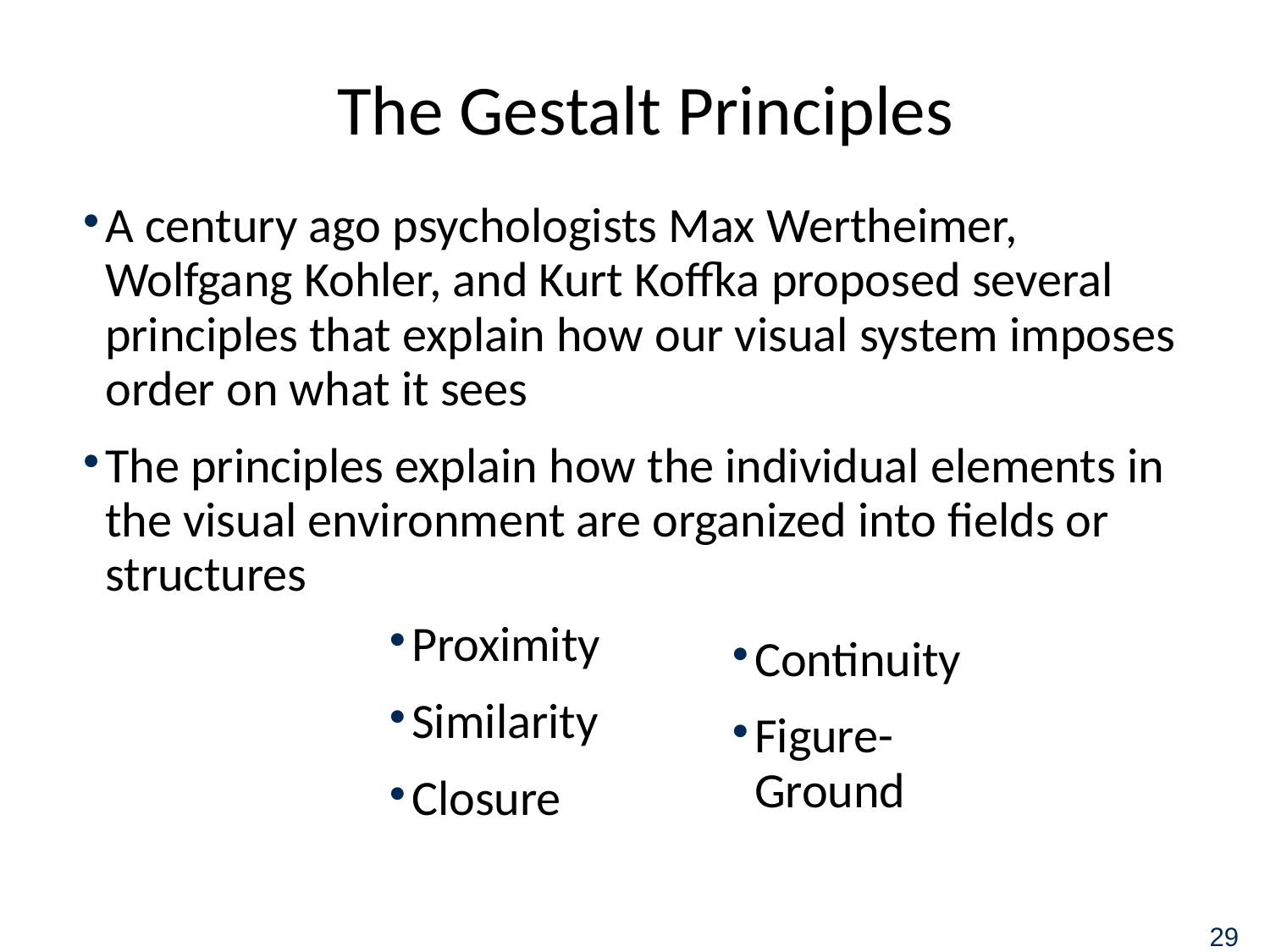

# The Gestalt Principles
A century ago psychologists Max Wertheimer, Wolfgang Kohler, and Kurt Koffka proposed several principles that explain how our visual system imposes order on what it sees
The principles explain how the individual elements in the visual environment are organized into fields or structures
Proximity
Similarity
Closure
Continuity
Figure-Ground
29